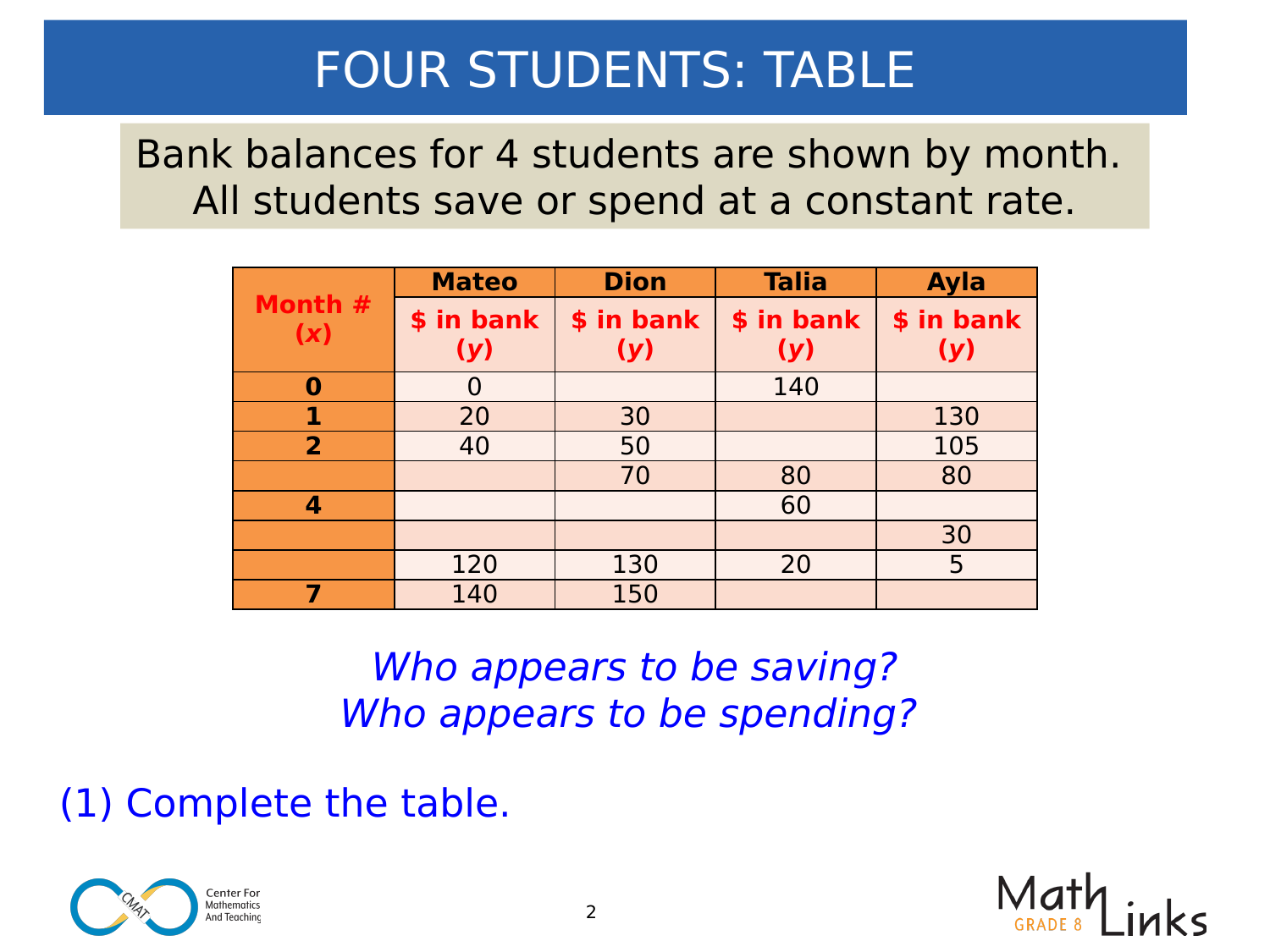

# FOUR STUDENTS: TABLE
Bank balances for 4 students are shown by month.
All students save or spend at a constant rate.
| Month # (x) | Mateo | Dion | Talia | Ayla |
| --- | --- | --- | --- | --- |
|  | $ in bank (y) | $ in bank (y) | $ in bank (y) | $ in bank (y) |
| 0 | 0 |  | 140 |  |
| 1 | 20 | 30 |  | 130 |
| 2 | 40 | 50 |  | 105 |
|  |  | 70 | 80 | 80 |
| 4 |  |  | 60 |  |
|  |  |  |  | 30 |
|  | 120 | 130 | 20 | 5 |
| 7 | 140 | 150 |  |  |
Who appears to be saving? Who appears to be spending?
(1) Complete the table.